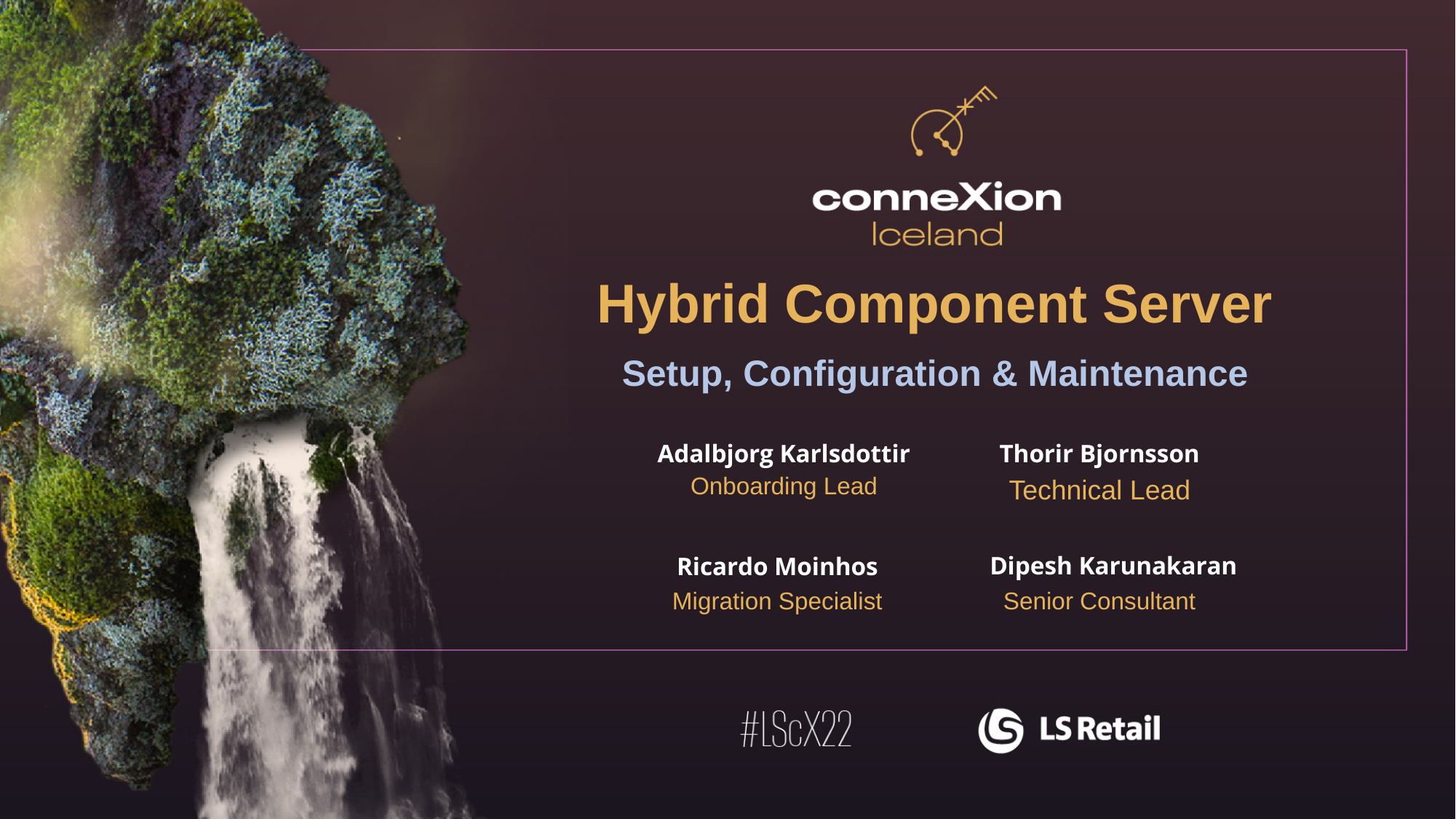

Hybrid Component Server

Setup, Configuration & Maintenance

Adalbjorg Karlsdottir
Thorir Bjornsson
Technical Lead
Onboarding Lead
Dipesh Karunakaran

Ricardo Moinhos
Senior Consultant
Migration Specialist